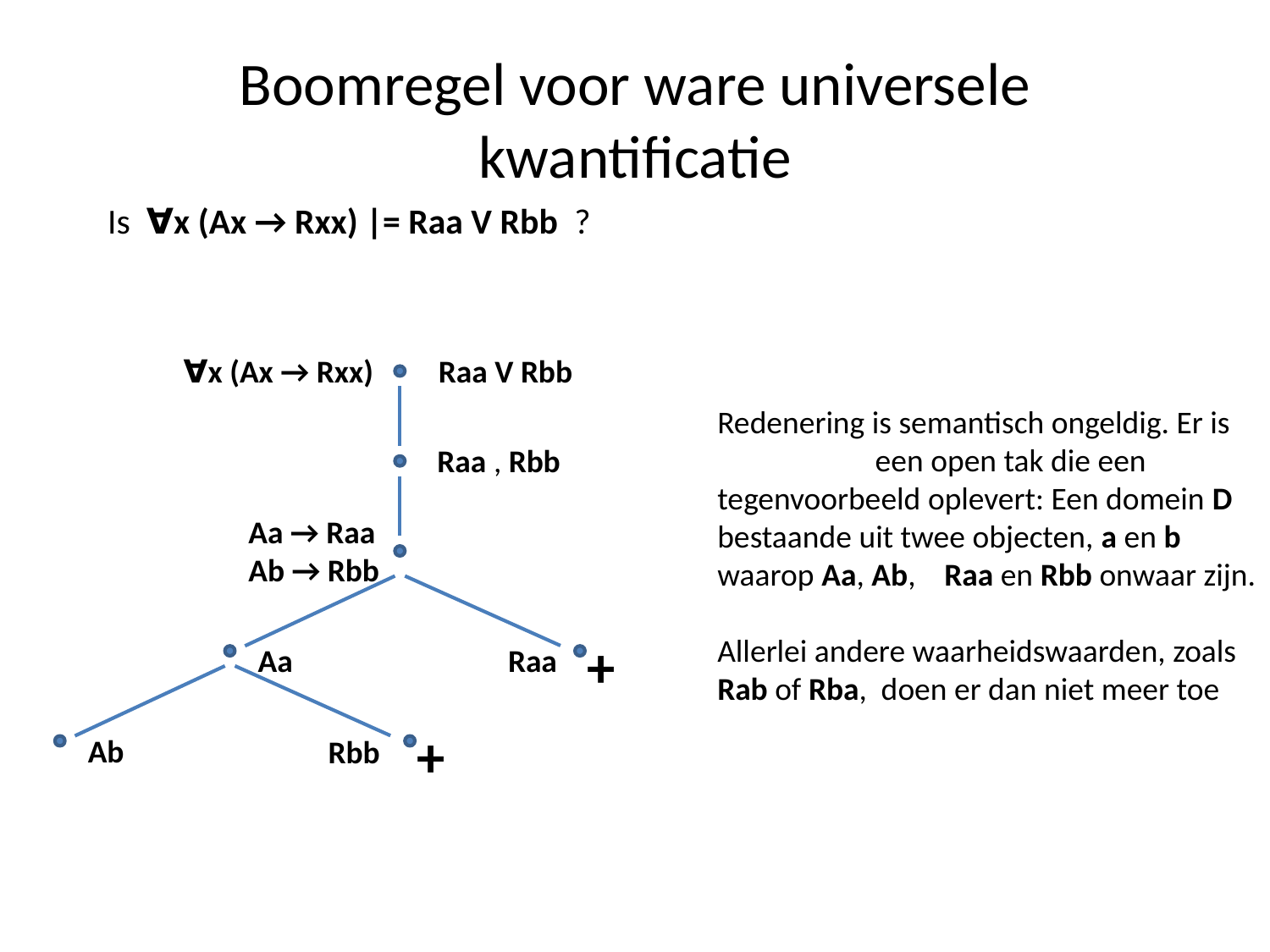

# Boomregel voor ware universele kwantificatie
Is  ∀x (Ax → Rxx) |= Raa V Rbb  ?

∀x (Ax → Rxx)
Raa V Rbb

Redenering is semantisch ongeldig. Er is                          een open tak die een tegenvoorbeeld oplevert: Een domein D bestaande uit twee objecten, a en b waarop Aa, Ab,    Raa en Rbb onwaar zijn.

Allerlei andere waarheidswaarden, zoals Rab of Rba,  doen er dan niet meer toe
Raa , Rbb

Aa → Raa
Ab → Rbb

+
Aa
Raa

+
Ab
Rbb